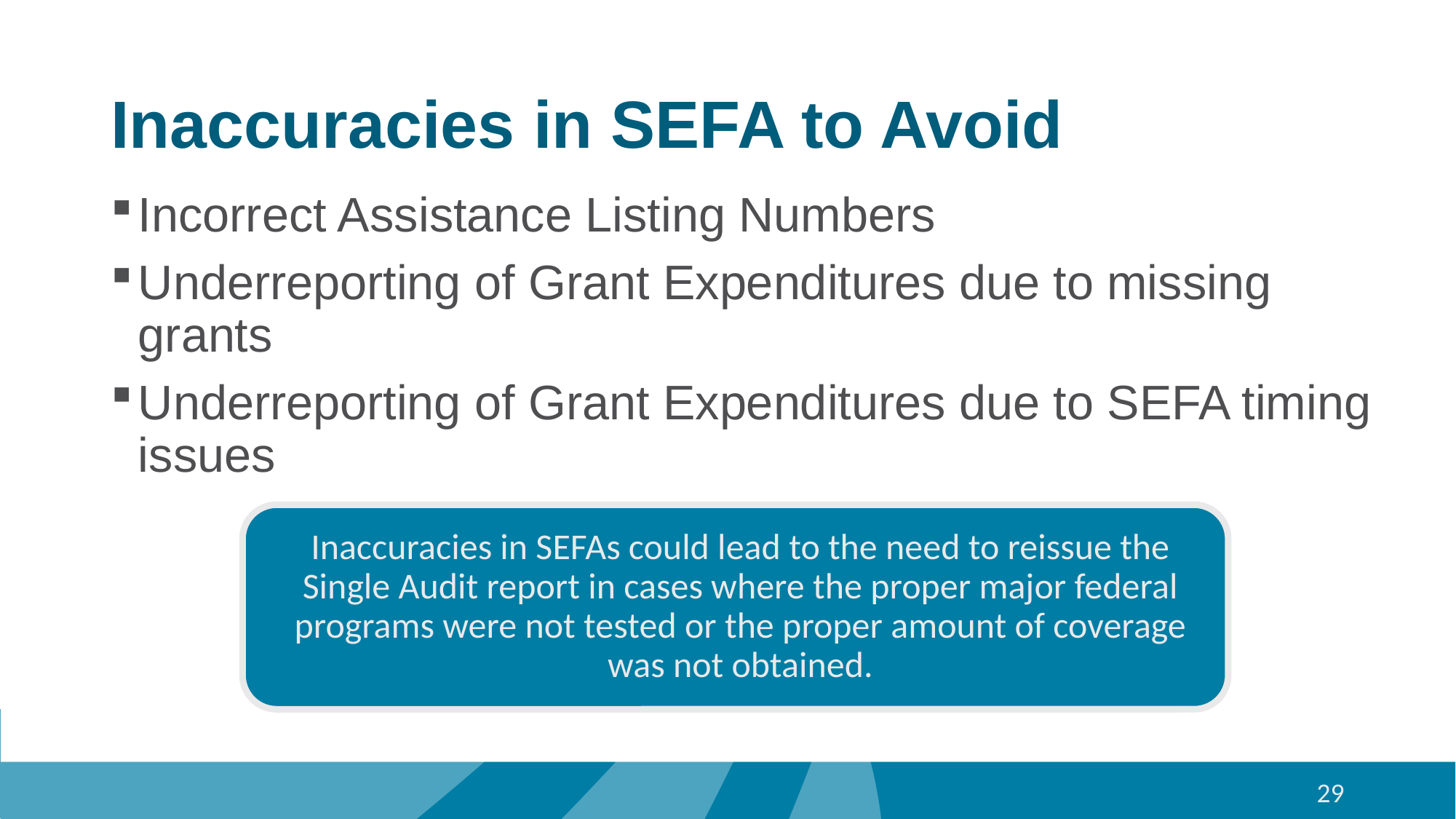

# Inaccuracies in SEFA to Avoid
Incorrect Assistance Listing Numbers
Underreporting of Grant Expenditures due to missing grants
Underreporting of Grant Expenditures due to SEFA timing issues

Inaccuracies in SEFAs could lead to the need to reissue the Single Audit report in cases where the proper major federal programs were not tested or the proper amount of coverage was not obtained.
29